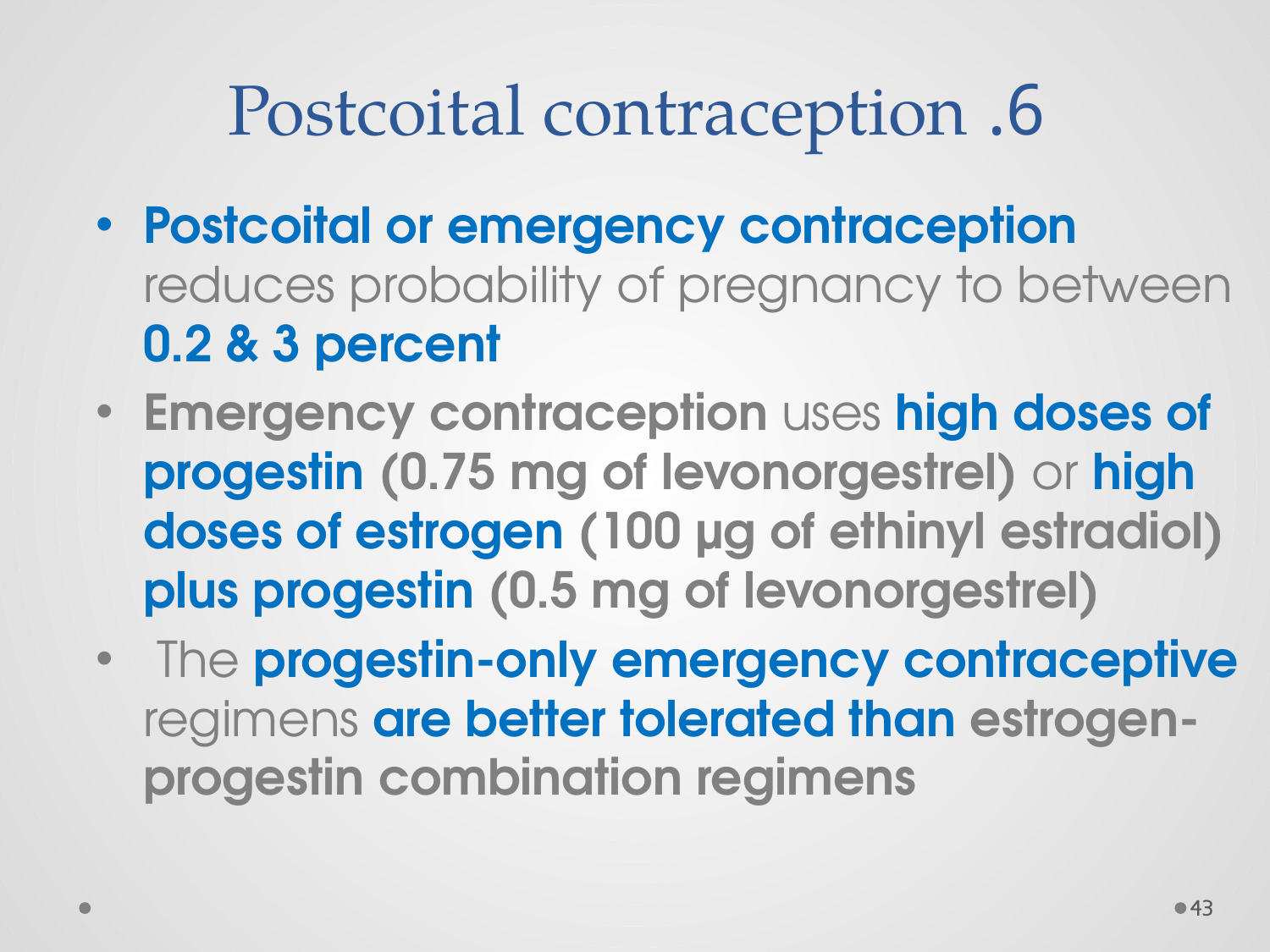

# 6. Postcoital contraception
Postcoital or emergency contraception reduces probability of pregnancy to between 0.2 & 3 percent
Emergency contraception uses high doses of progestin (0.75 mg of levonorgestrel) or high doses of estrogen (100 μg of ethinyl estradiol) plus progestin (0.5 mg of levonorgestrel)
 The progestin-only emergency contraceptive regimens are better tolerated than estrogen-progestin combination regimens

43